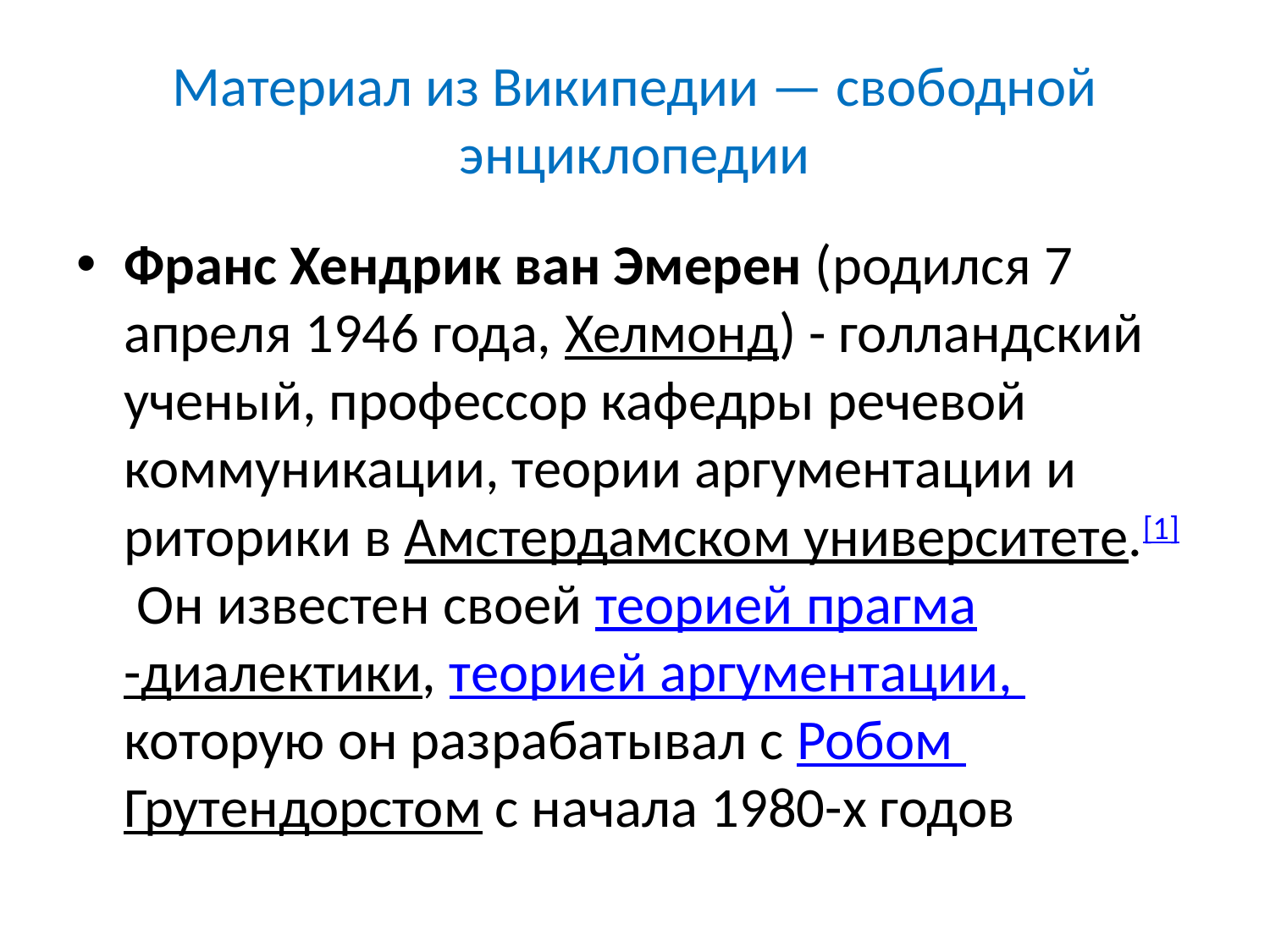

# Материал из Википедии — свободной энциклопедии
Франс Хендрик ван Эмерен (родился 7 апреля 1946 года, Хелмонд) - голландский ученый, профессор кафедры речевой коммуникации, теории аргументации и риторики в Амстердамском университете.[1] Он известен своей теорией прагма-диалектики, теорией аргументации, которую он разрабатывал с Робом Грутендорстом с начала 1980-х годов